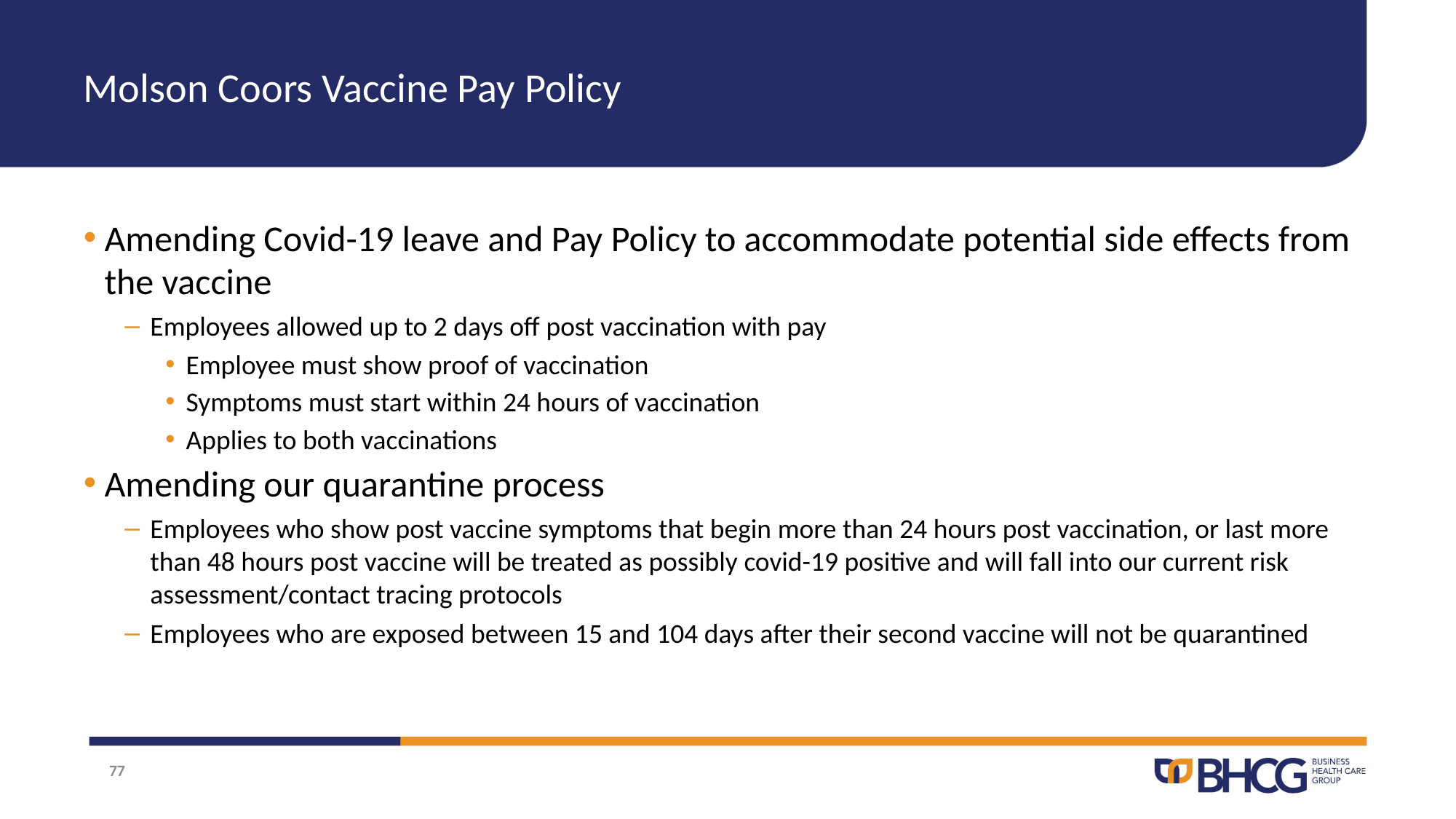

# Molson Coors Vaccine Pay Policy
Amending Covid-19 leave and Pay Policy to accommodate potential side effects from the vaccine
Employees allowed up to 2 days off post vaccination with pay
Employee must show proof of vaccination
Symptoms must start within 24 hours of vaccination
Applies to both vaccinations
Amending our quarantine process
Employees who show post vaccine symptoms that begin more than 24 hours post vaccination, or last more than 48 hours post vaccine will be treated as possibly covid-19 positive and will fall into our current risk assessment/contact tracing protocols
Employees who are exposed between 15 and 104 days after their second vaccine will not be quarantined

77